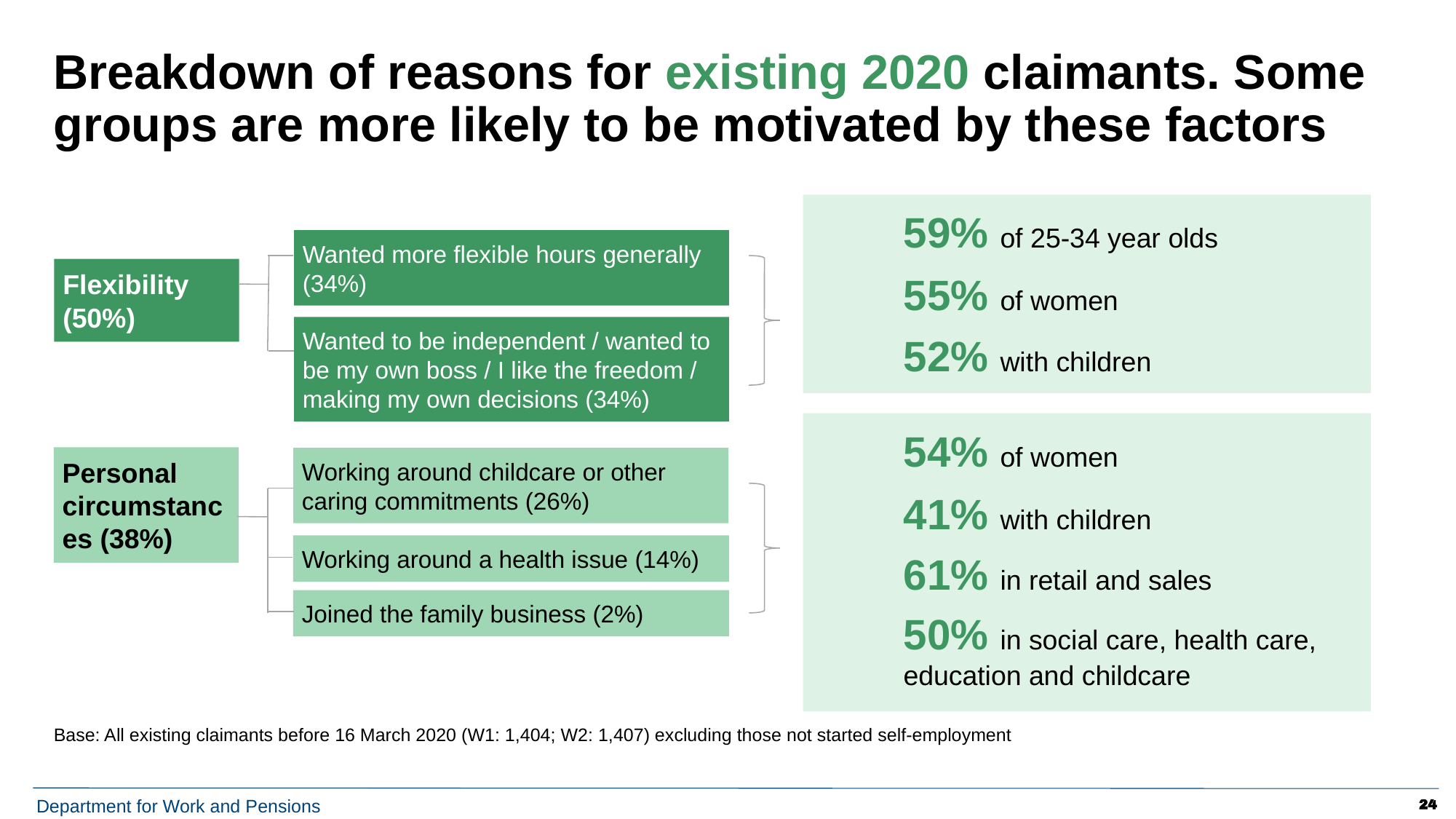

# Breakdown of reasons for existing 2020 claimants. Some groups are more likely to be motivated by these factors

59% of 25-34 year olds
Wanted more flexible hours generally (34%)
Flexibility (50%)
Wanted to be independent / wanted to be my own boss / I like the freedom / making my own decisions (34%)
Personal circumstances (38%)
Working around childcare or other caring commitments (26%)
Working around a health issue (14%)
Joined the family business (2%)

55% of women
52% with children

54% of women

41% with children
61% in retail and sales
50% in social care, health care, education and childcare
Base: All existing claimants before 16 March 2020 (W1: 1,404; W2: 1,407) excluding those not started self-employment
24